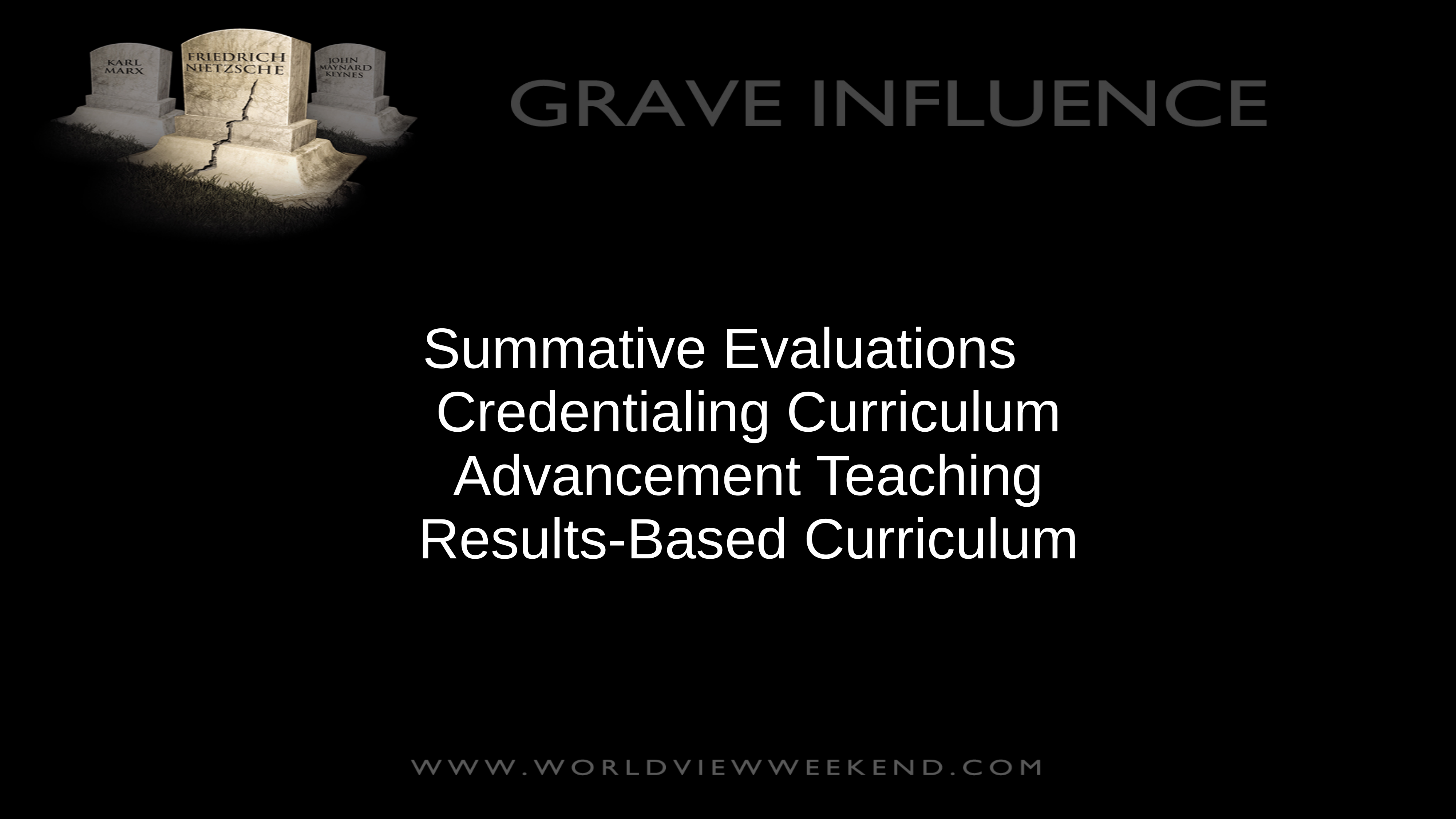

Summative Evaluations
Credentialing Curriculum
Advancement Teaching
Results-Based Curriculum